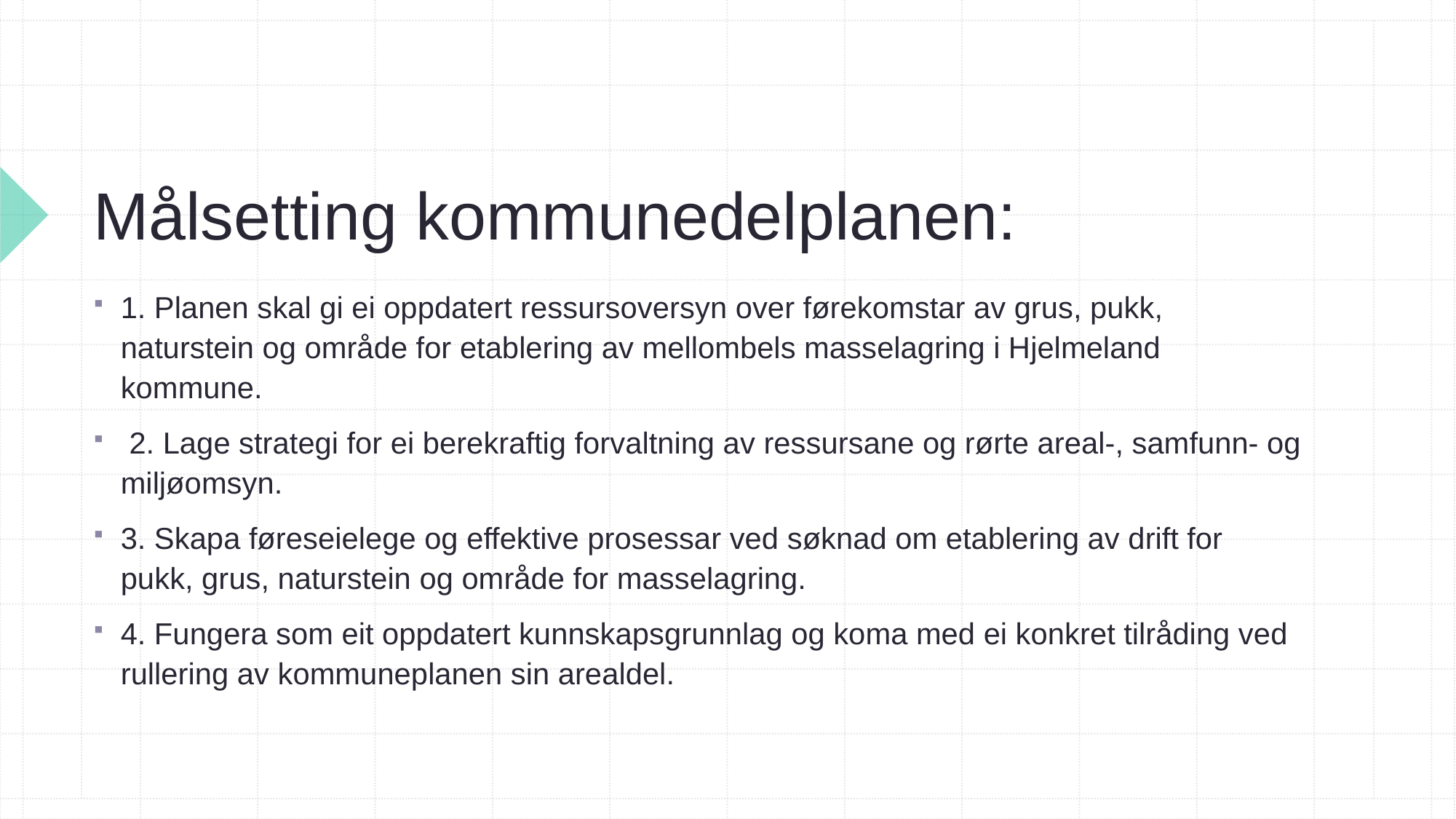

# Målsetting kommunedelplanen:
1. Planen skal gi ei oppdatert ressursoversyn over førekomstar av grus, pukk, naturstein og område for etablering av mellombels masselagring i Hjelmeland kommune.
 2. Lage strategi for ei berekraftig forvaltning av ressursane og rørte areal-, samfunn- og miljøomsyn.
3. Skapa føreseielege og effektive prosessar ved søknad om etablering av drift for pukk, grus, naturstein og område for masselagring.
4. Fungera som eit oppdatert kunnskapsgrunnlag og koma med ei konkret tilråding ved rullering av kommuneplanen sin arealdel.